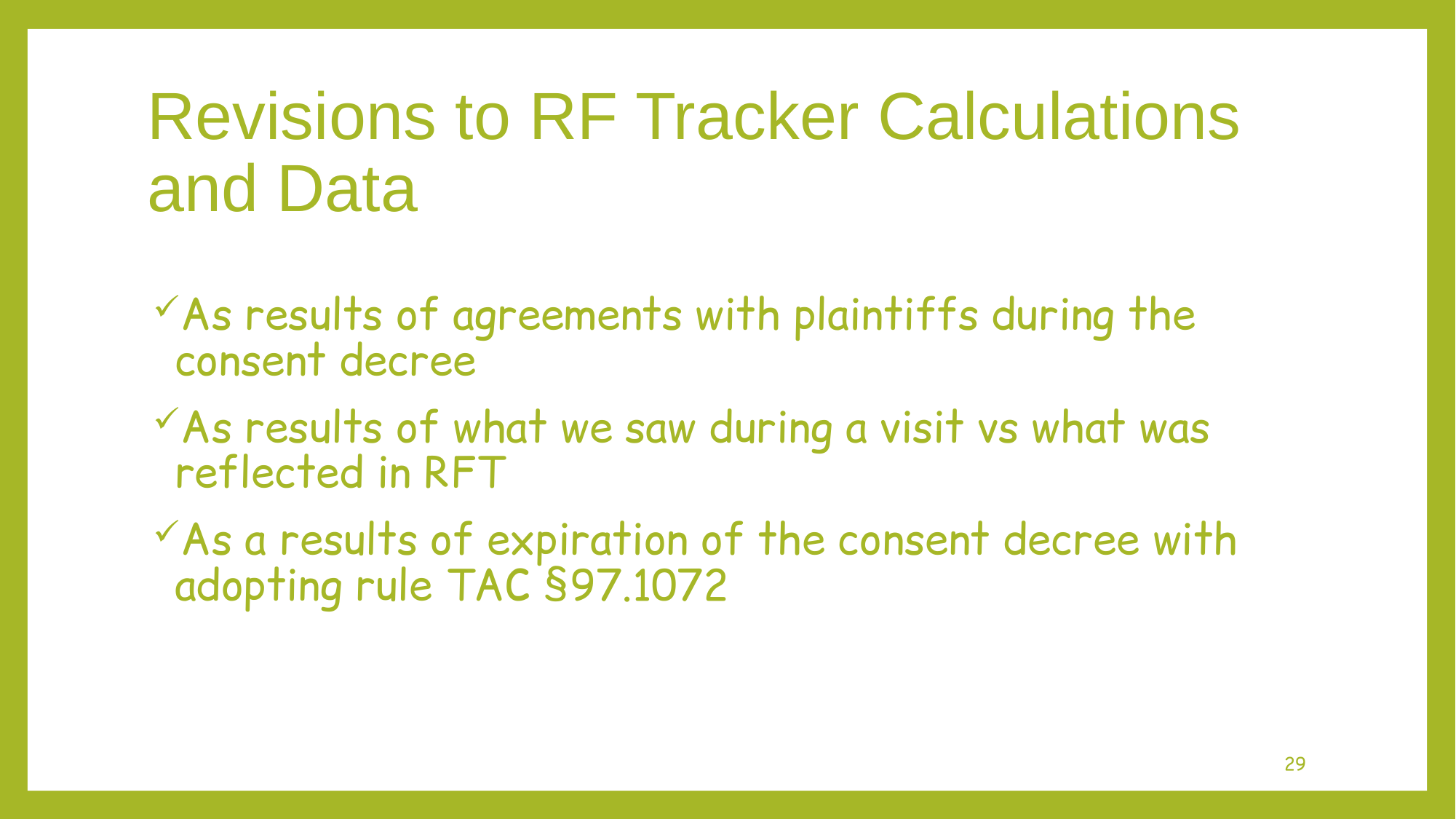

# Revisions to RF Tracker Calculations and Data
As results of agreements with plaintiffs during the consent decree
As results of what we saw during a visit vs what was reflected in RFT
As a results of expiration of the consent decree with adopting rule TAC §97.1072

29